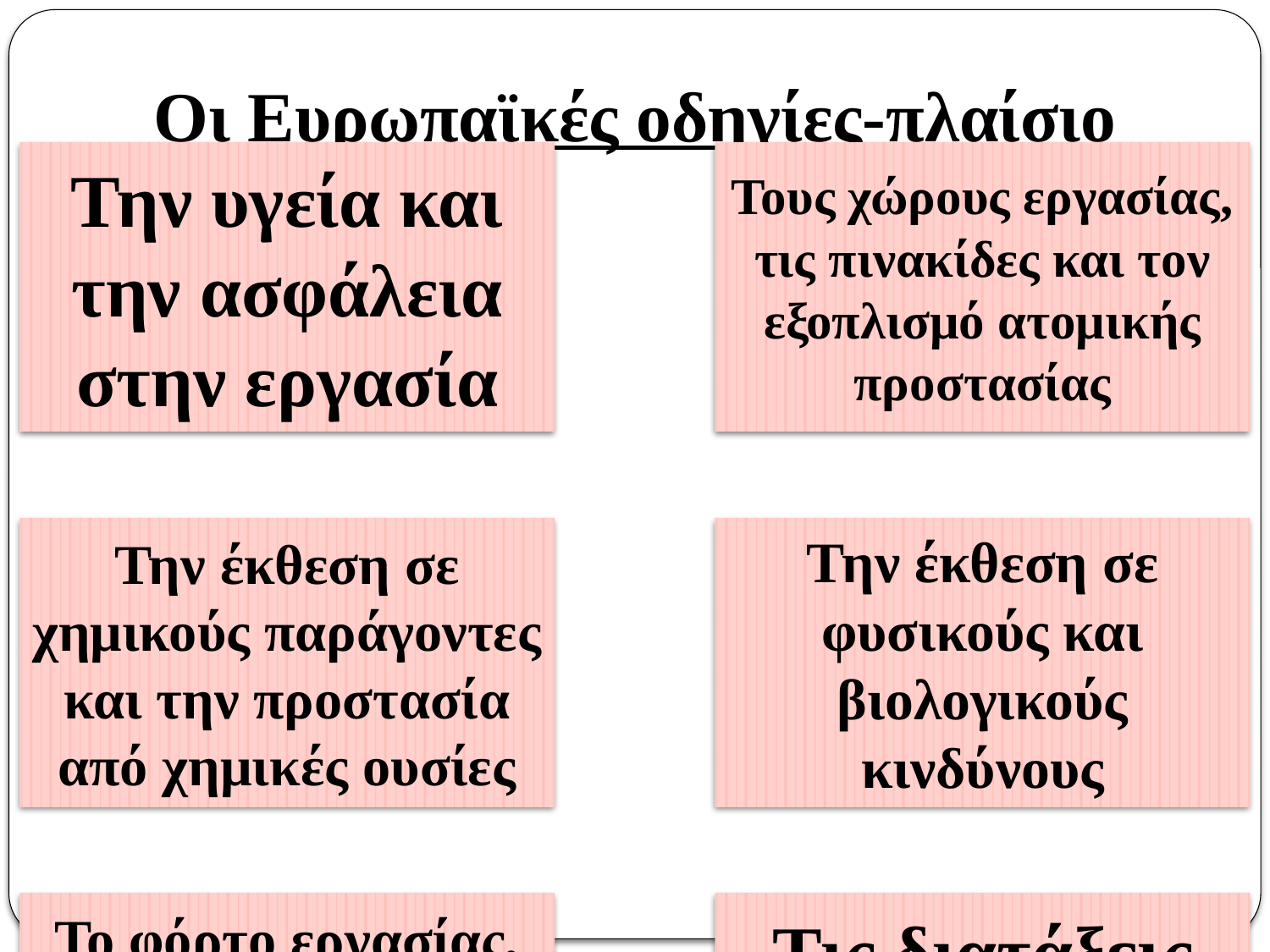

# Οι Ευρωπαϊκές οδηγίες-πλαίσιο
Την υγεία και την ασφάλεια στην εργασία
Τους χώρους εργασίας, τις πινακίδες και τον εξοπλισμό ατομικής προστασίας
Την έκθεση σε χημικούς παράγοντες και την προστασία από χημικές ουσίες
Την έκθεση σε φυσικούς και βιολογικούς κινδύνους